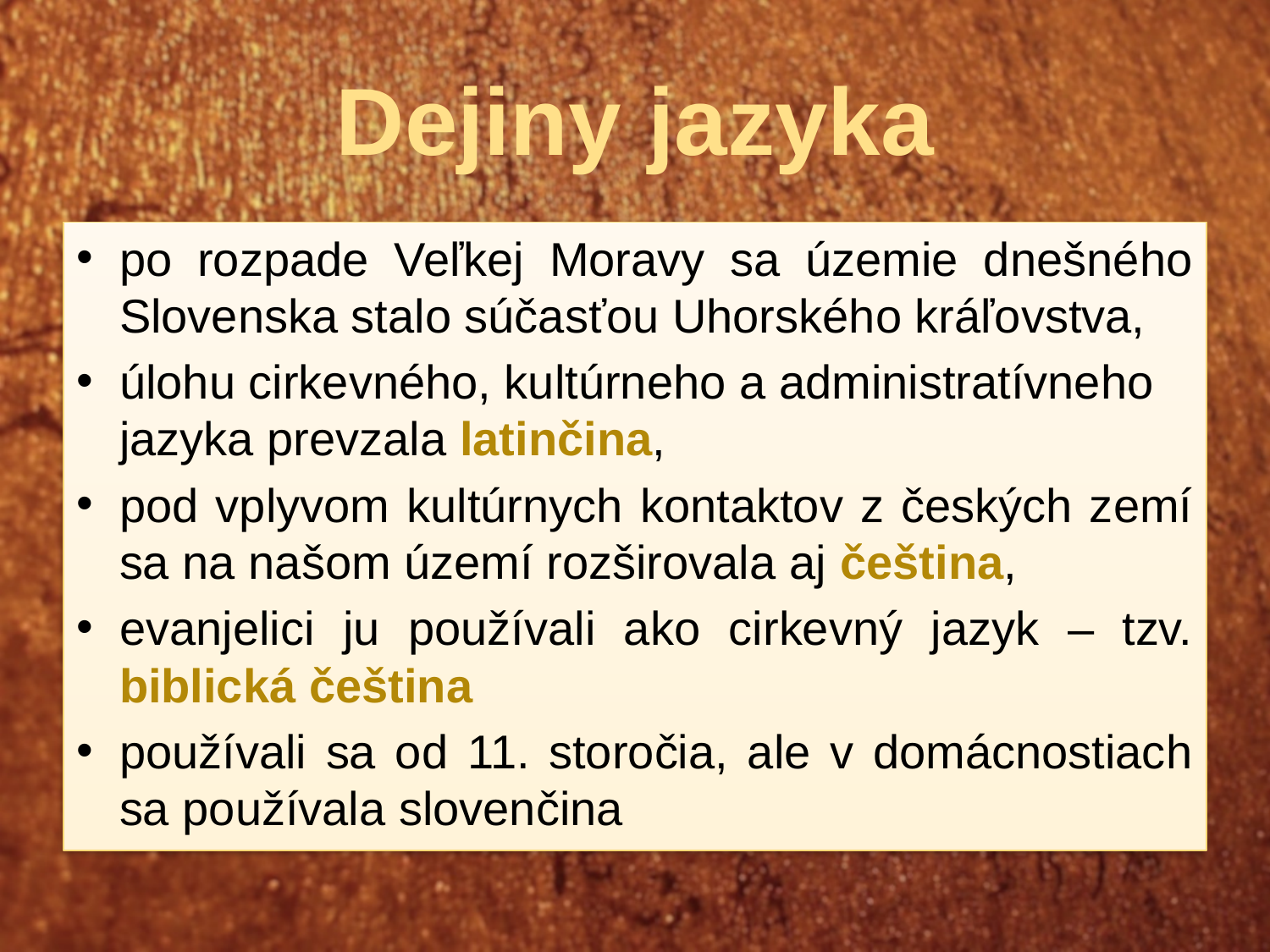

# Dejiny jazyka
po rozpade Veľkej Moravy sa územie dnešného Slovenska stalo súčasťou Uhorského kráľovstva,
úlohu cirkevného, kultúrneho a administratívneho jazyka prevzala latinčina,
pod vplyvom kultúrnych kontaktov z českých zemí sa na našom území rozširovala aj čeština,
evanjelici ju používali ako cirkevný jazyk – tzv. biblická čeština
používali sa od 11. storočia, ale v domácnostiach sa používala slovenčina